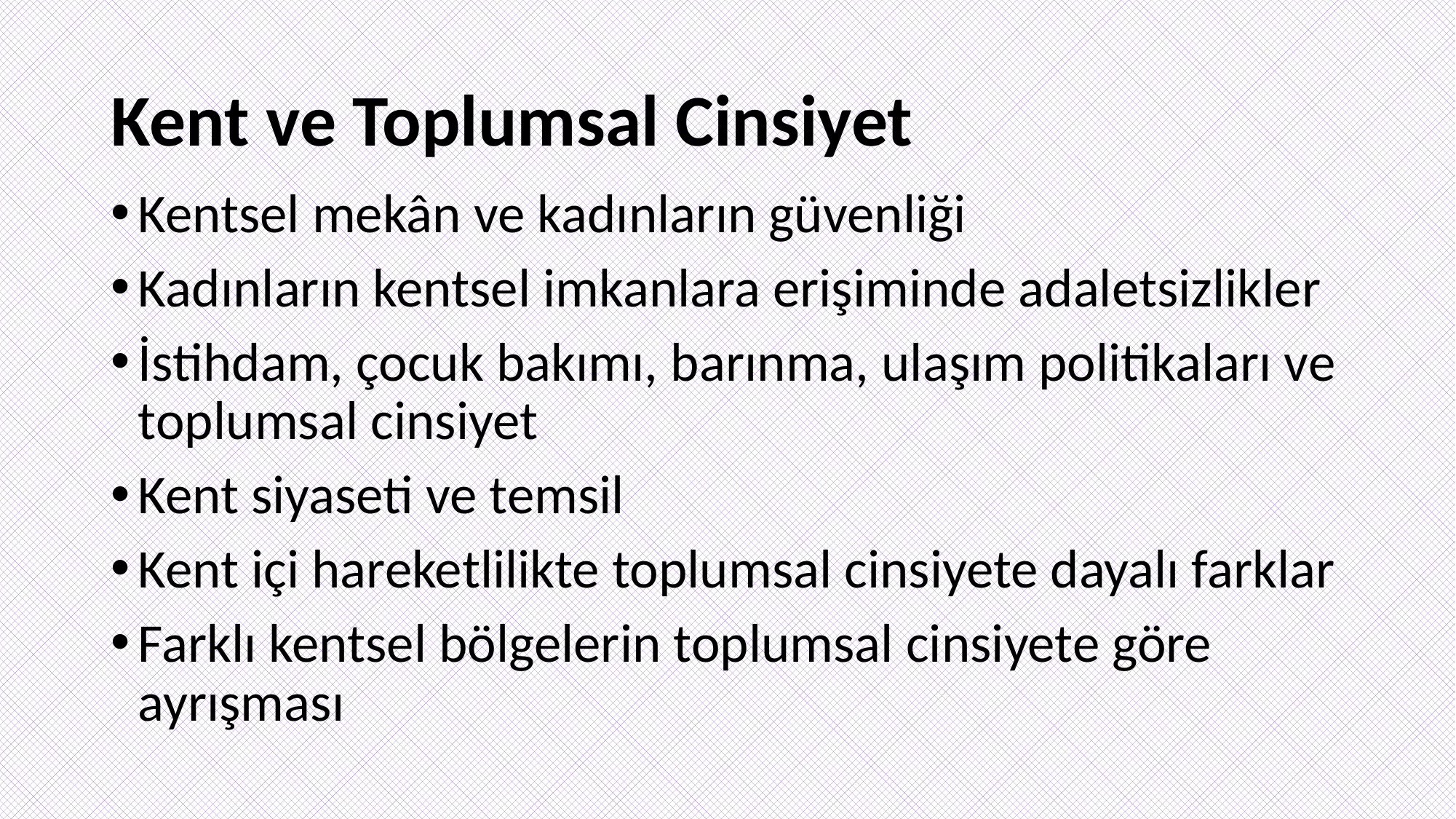

# Kent ve Toplumsal Cinsiyet
Kentsel mekân ve kadınların güvenliği
Kadınların kentsel imkanlara erişiminde adaletsizlikler
İstihdam, çocuk bakımı, barınma, ulaşım politikaları ve toplumsal cinsiyet
Kent siyaseti ve temsil
Kent içi hareketlilikte toplumsal cinsiyete dayalı farklar
Farklı kentsel bölgelerin toplumsal cinsiyete göre ayrışması